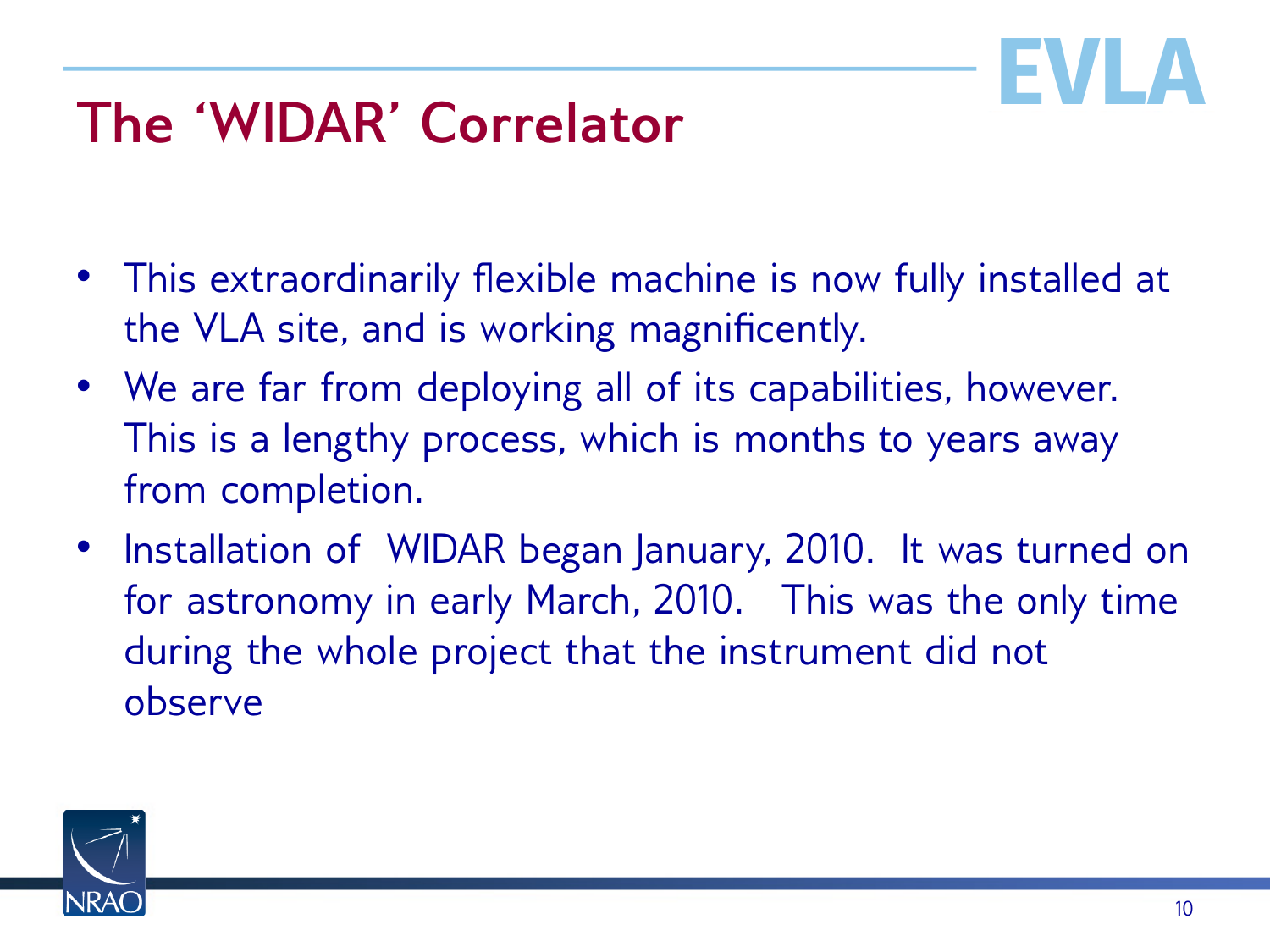

# The ‘WIDAR’ Correlator
This extraordinarily flexible machine is now fully installed at the VLA site, and is working magnificently.
We are far from deploying all of its capabilities, however.  This is a lengthy process, which is months to years away from completion.
Installation of  WIDAR began January, 2010.  It was turned on for astronomy in early March, 2010.   This was the only time during the whole project that the instrument did not observe
10